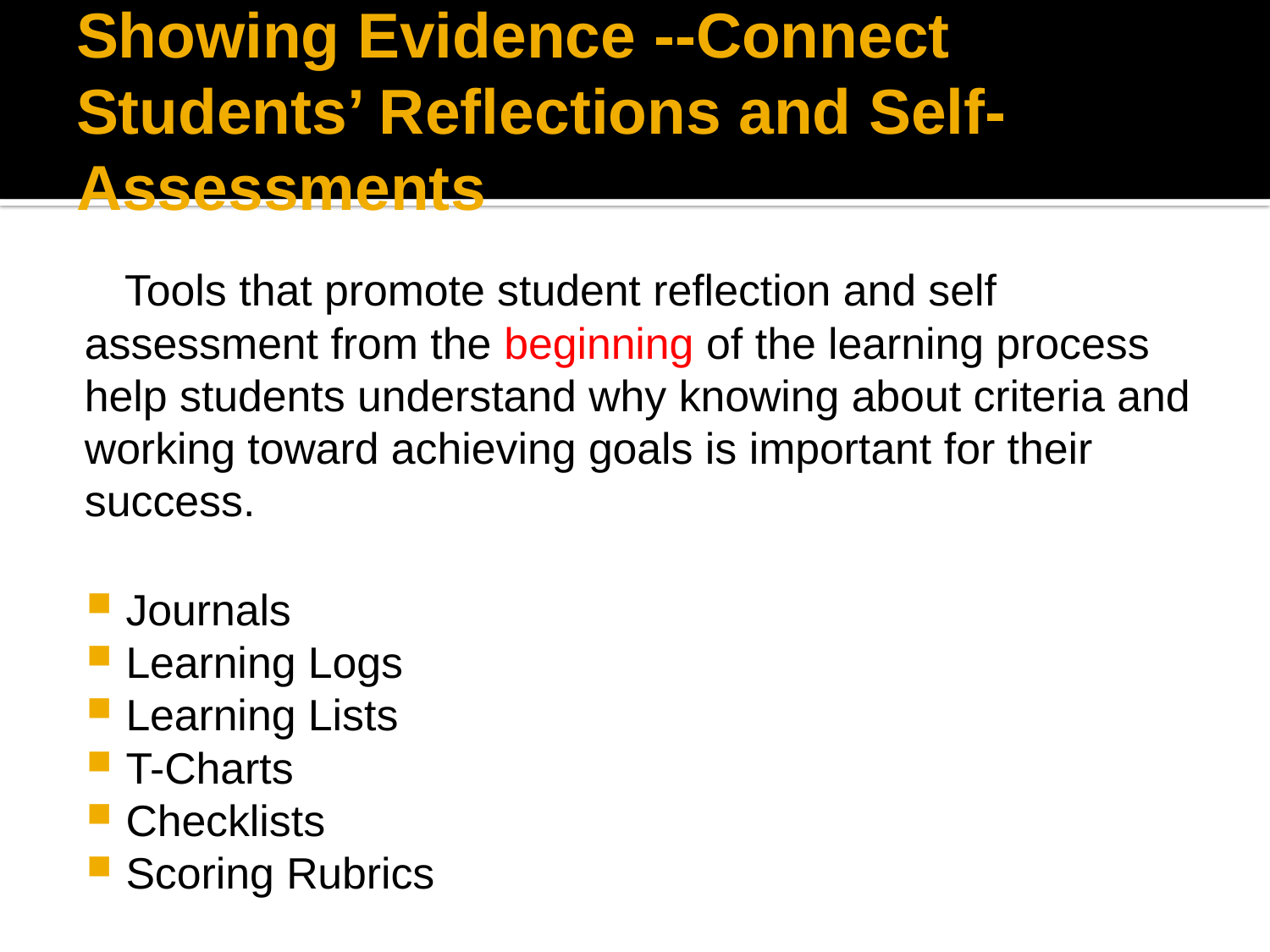

# Showing Evidence --Connect  Students’ Reflections and Self-Assessments
   Tools that promote student reflection and self assessment from the beginning of the learning process help students understand why knowing about criteria and working toward achieving goals is important for their success.
Journals
Learning Logs
Learning Lists
T-Charts
Checklists
Scoring Rubrics